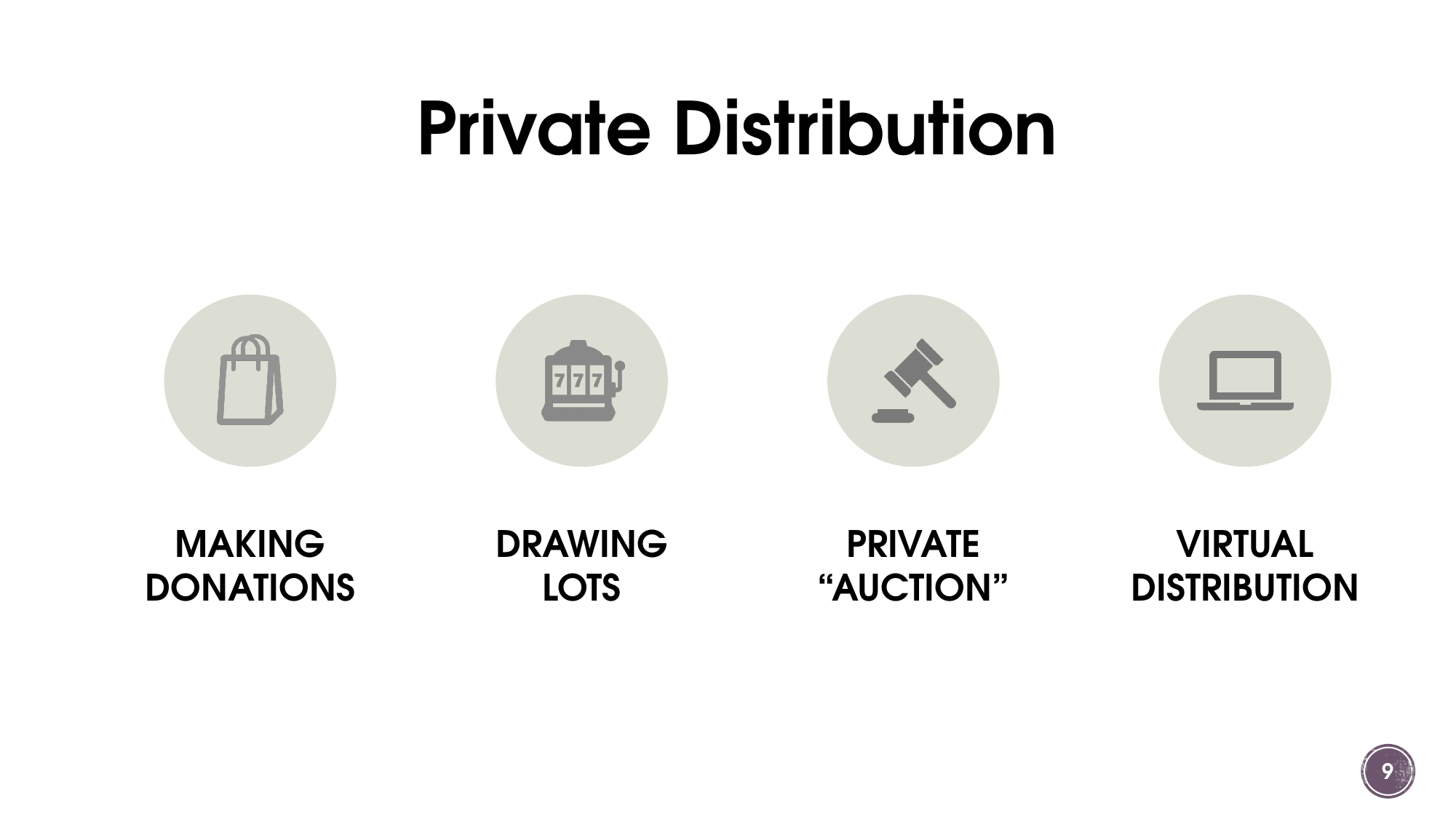

Private Distribution
Making donations
Drawing lots
Private “auction”
Virtual distribution
9
9